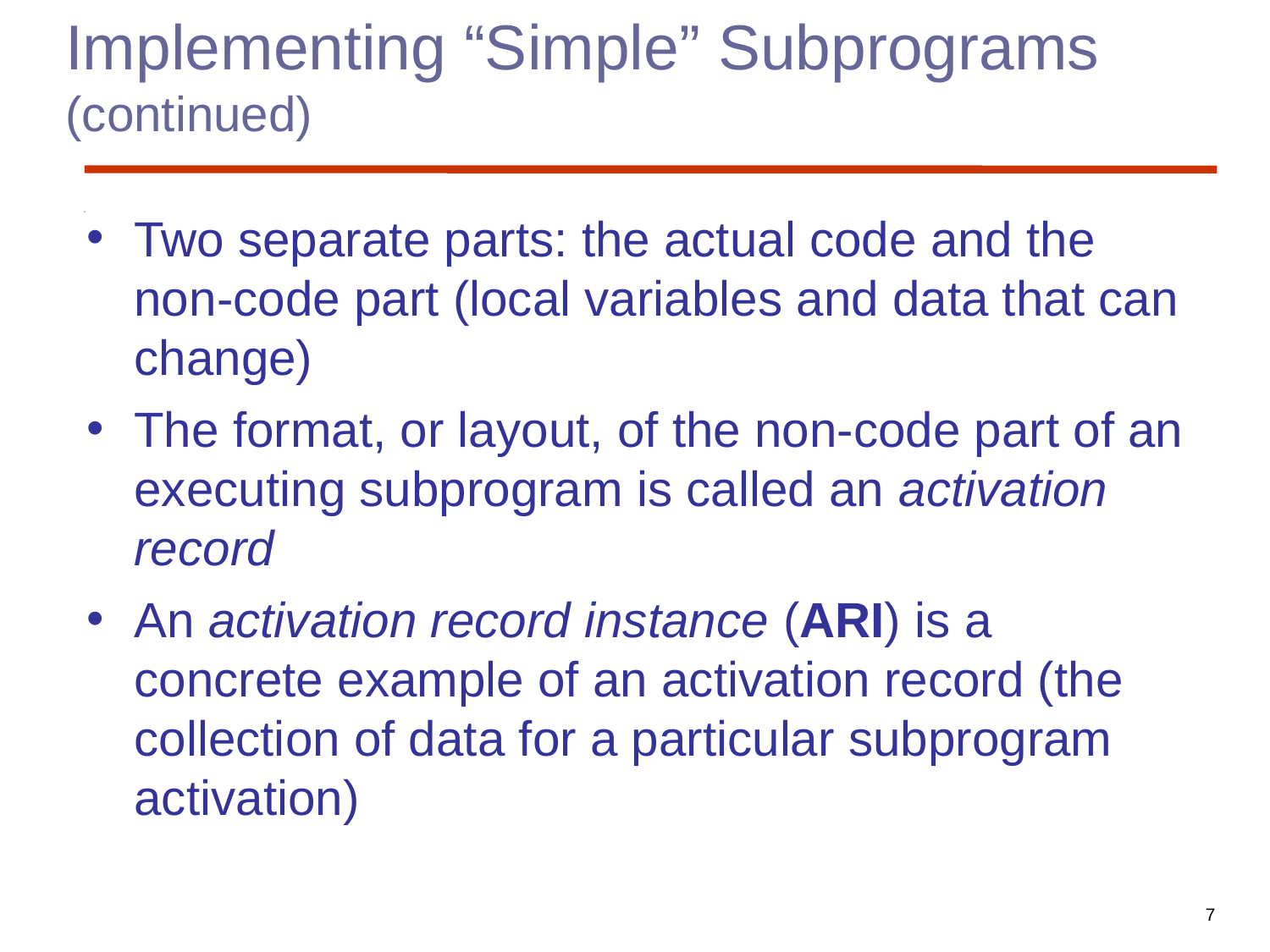

Implementing “Simple” Subprograms (continued)
Two separate parts: the actual code and the non-code part (local variables and data that can change)
The format, or layout, of the non-code part of an executing subprogram is called an activation record
An activation record instance (ARI) is a concrete example of an activation record (the collection of data for a particular subprogram activation)
7